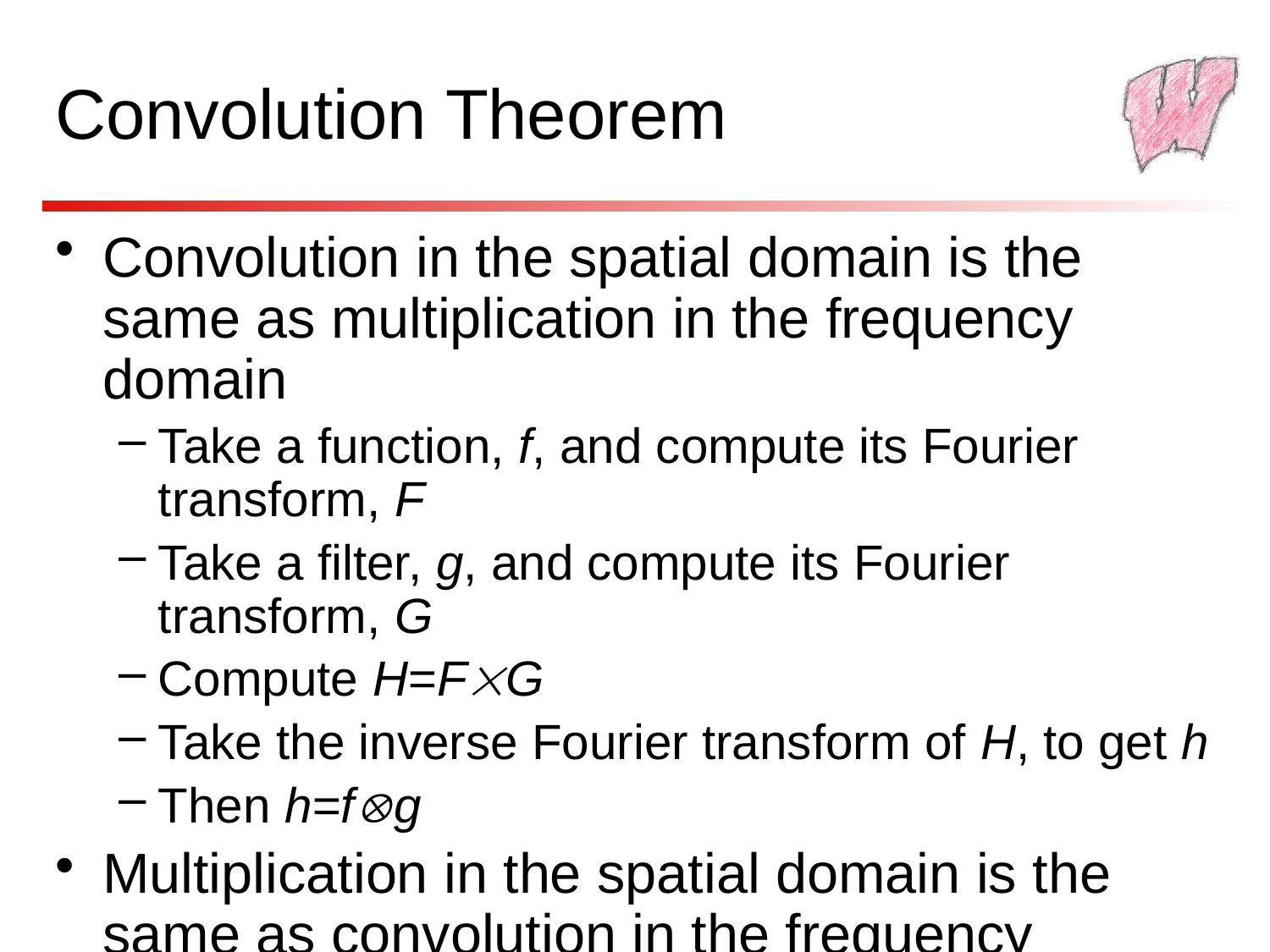

# Convolution Theorem
Convolution in the spatial domain is the same as multiplication in the frequency domain
Take a function, f, and compute its Fourier transform, F
Take a filter, g, and compute its Fourier transform, G
Compute H=F×G
Take the inverse Fourier transform of H, to get h
Then h=f⊗g
Multiplication in the spatial domain is the same as convolution in the frequency domain